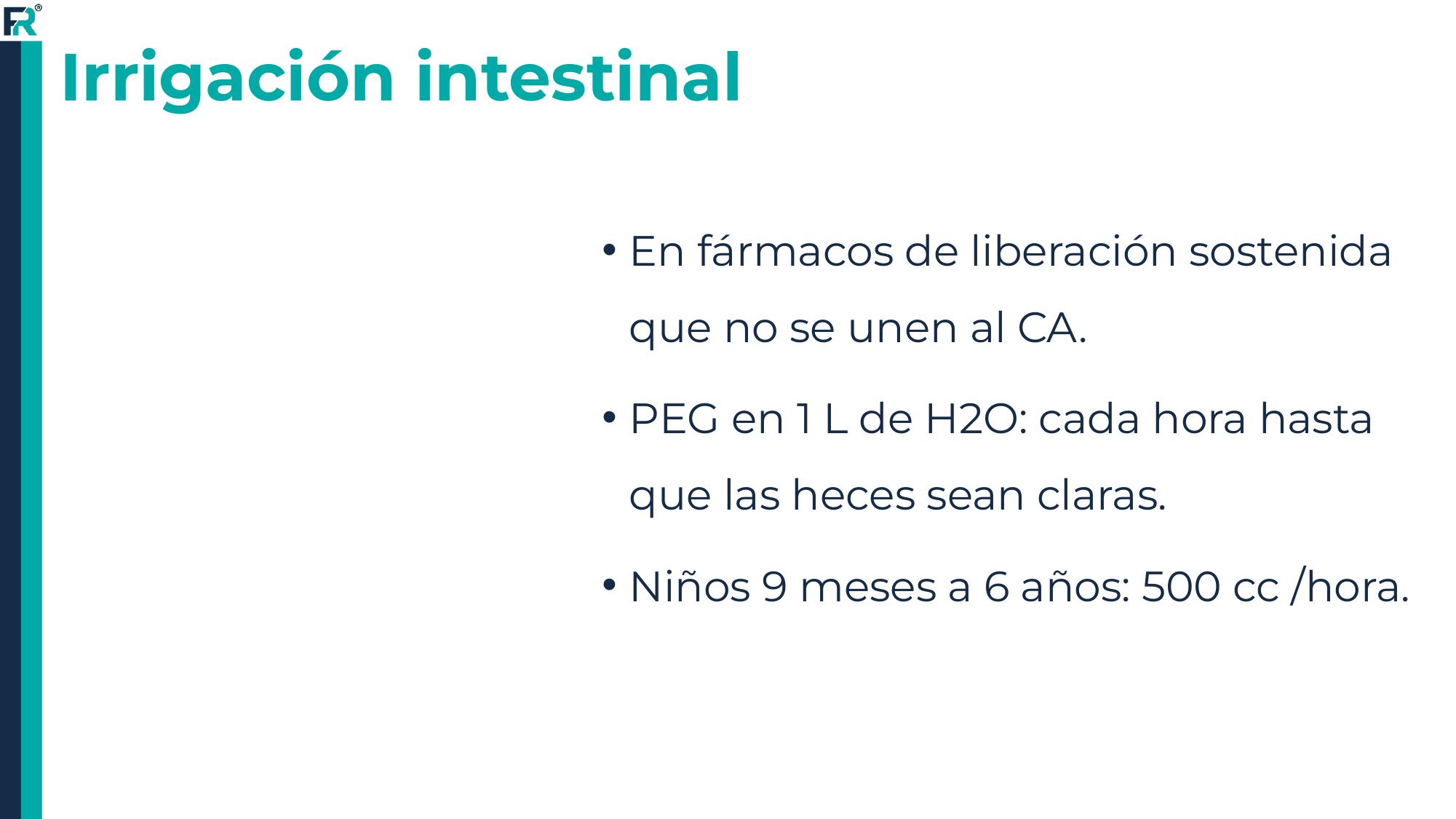

# Irrigación intestinal
En fármacos de liberación sostenida que no se unen al CA.
PEG en 1 L de H2O: cada hora hasta que las heces sean claras.
Niños 9 meses a 6 años: 500 cc /hora.